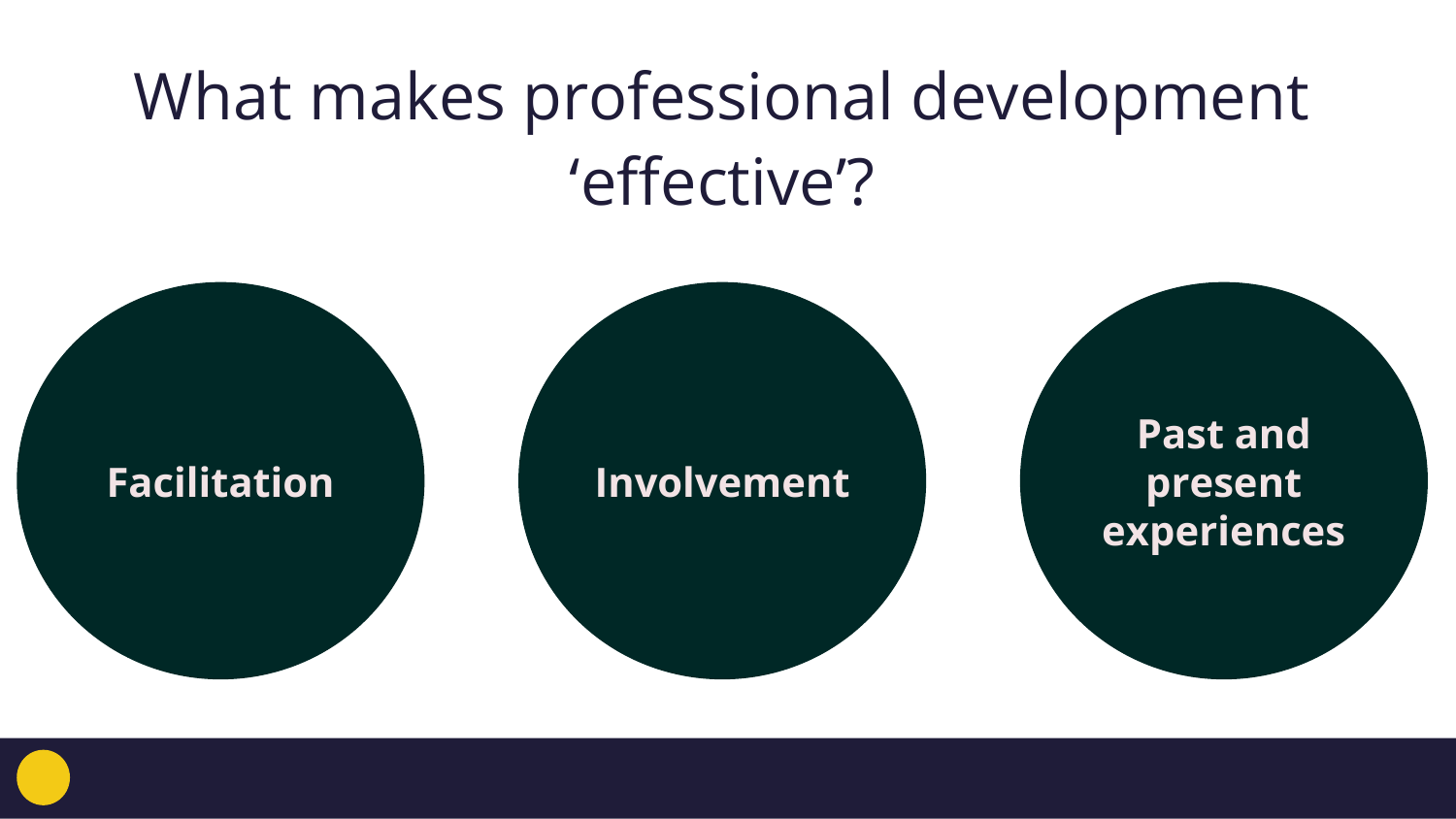

What makes professional development ‘effective’?
Facilitation
Involvement
Past and present experiences